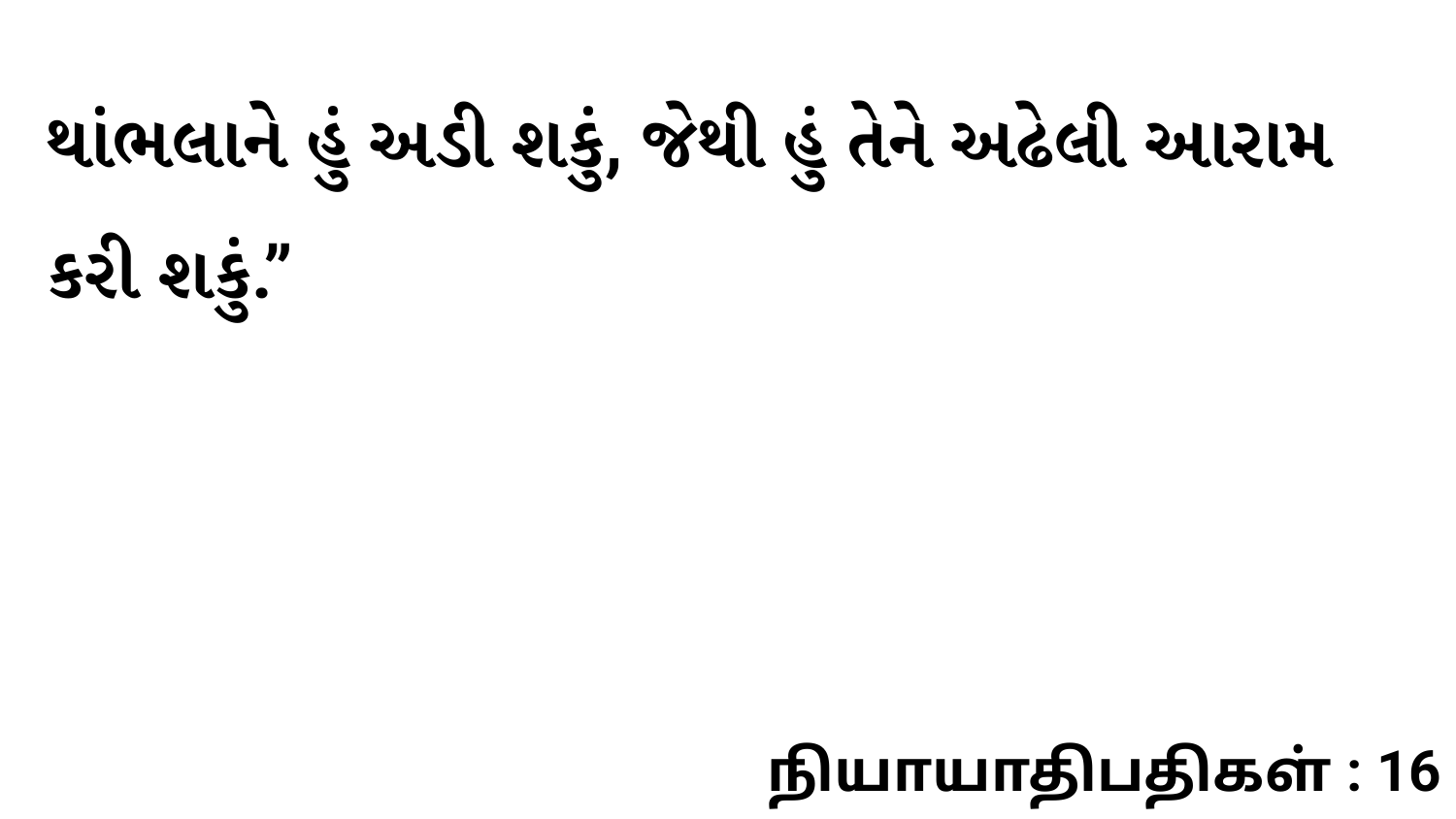

થાંભલાને હું અડી શકું, જેથી હું તેને અઢેલી આરામ કરી શકું.”
நியாயாதிபதிகள் : 16